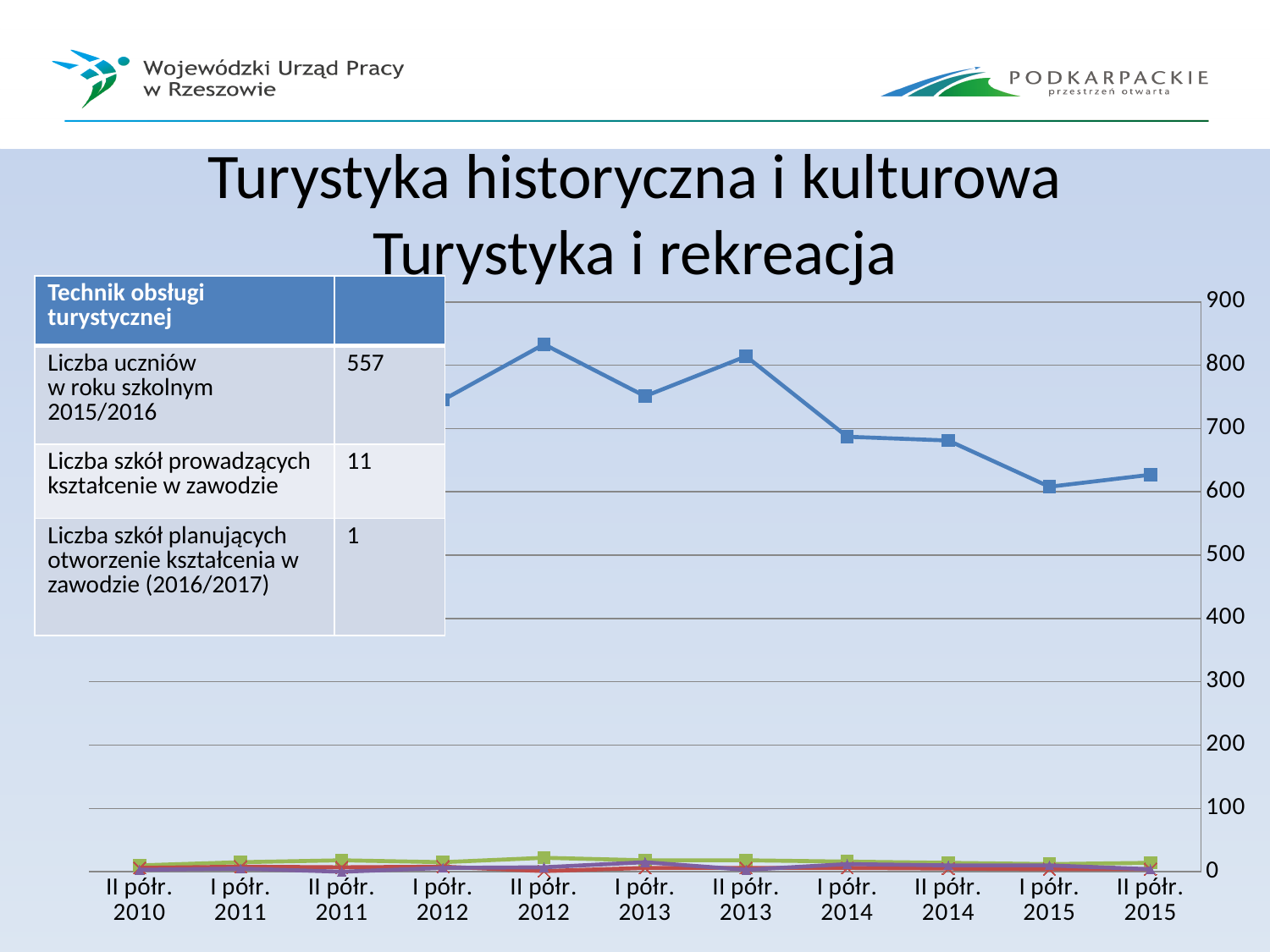

# Turystyka historyczna i kulturowa Turystyka i rekreacja
| Technik obsługi turystycznej |  |
| --- | --- |
| Liczba uczniów w roku szkolnym 2015/2016 | 557 |
| Liczba szkół prowadzących kształcenie w zawodzie | 11 |
| Liczba szkół planujących otworzenie kształcenia w zawodzie (2016/2017) | 1 |

### Chart

| Category |  |  |  |  |
|---|---|---|---|---|
| II półr. 2015 | 627.0 | 14.0 | 4.0 | 4.0 |
| I półr. 2015 | 608.0 | 12.0 | 4.0 | 10.0 |
| II półr. 2014 | 681.0 | 14.0 | 5.0 | 10.0 |
| I półr. 2014 | 687.0 | 16.0 | 6.0 | 12.0 |
| II półr. 2013 | 814.0 | 18.0 | 6.0 | 3.0 |
| I półr. 2013 | 751.0 | 18.0 | 6.0 | 15.0 |
| II półr. 2012 | 833.0 | 22.0 | 1.0 | 7.0 |
| I półr. 2012 | 745.0 | 15.0 | 8.0 | 6.0 |
| II półr. 2011 | 843.0 | 18.0 | 7.0 | 0.0 |
| I półr. 2011 | 712.0 | 15.0 | 8.0 | 5.0 |
| II półr. 2010 | 803.0 | 10.0 | 6.0 | 3.0 |